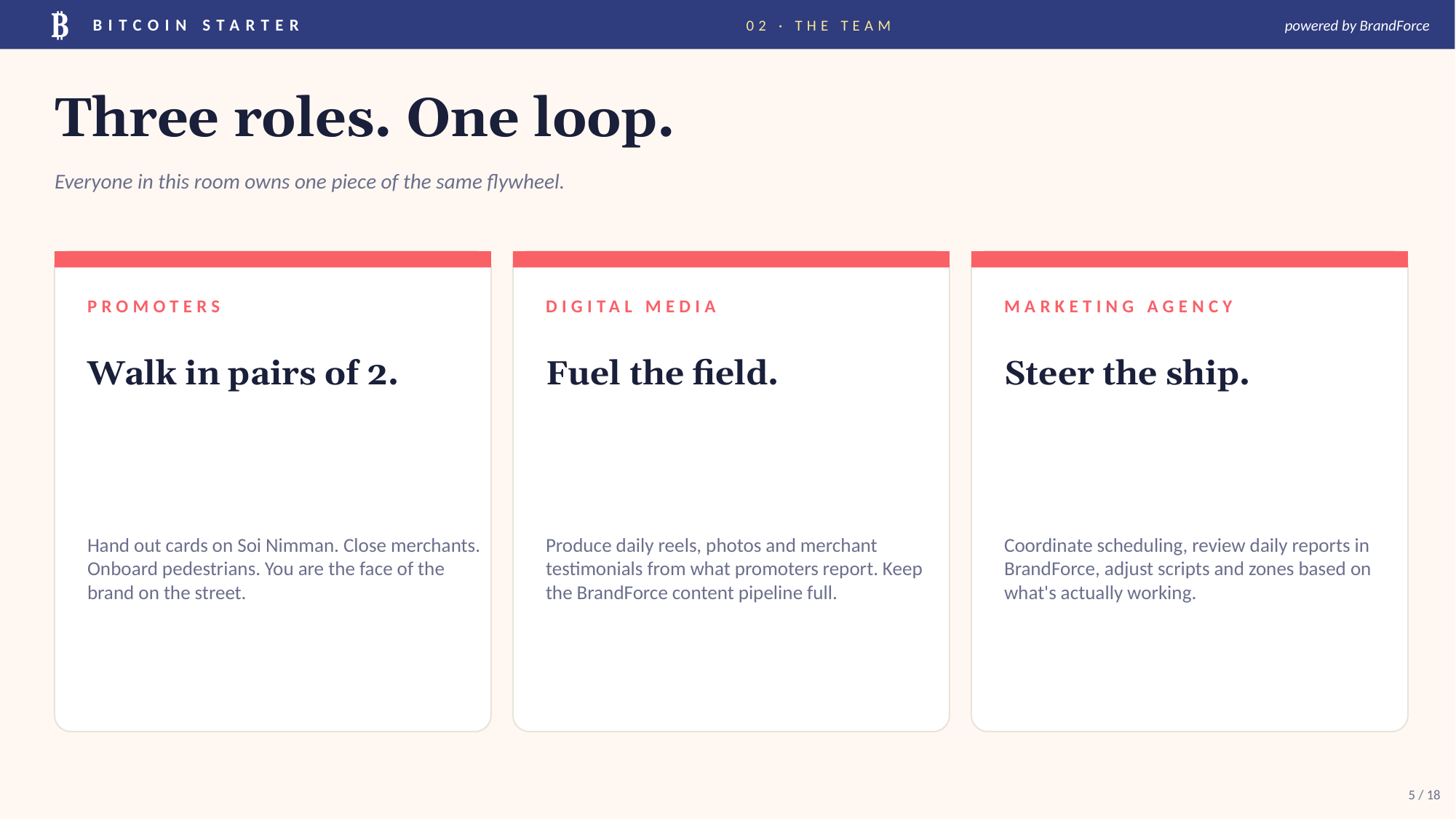

₿
BITCOIN STARTER
02 · THE TEAM
powered by BrandForce
Three roles. One loop.
Everyone in this room owns one piece of the same flywheel.

PROMOTERS
DIGITAL MEDIA
MARKETING AGENCY
Walk in pairs of 2.
Fuel the field.
Steer the ship.
Hand out cards on Soi Nimman. Close merchants. Onboard pedestrians. You are the face of the brand on the street.
Produce daily reels, photos and merchant testimonials from what promoters report. Keep the BrandForce content pipeline full.
Coordinate scheduling, review daily reports in BrandForce, adjust scripts and zones based on what's actually working.
5 / 18